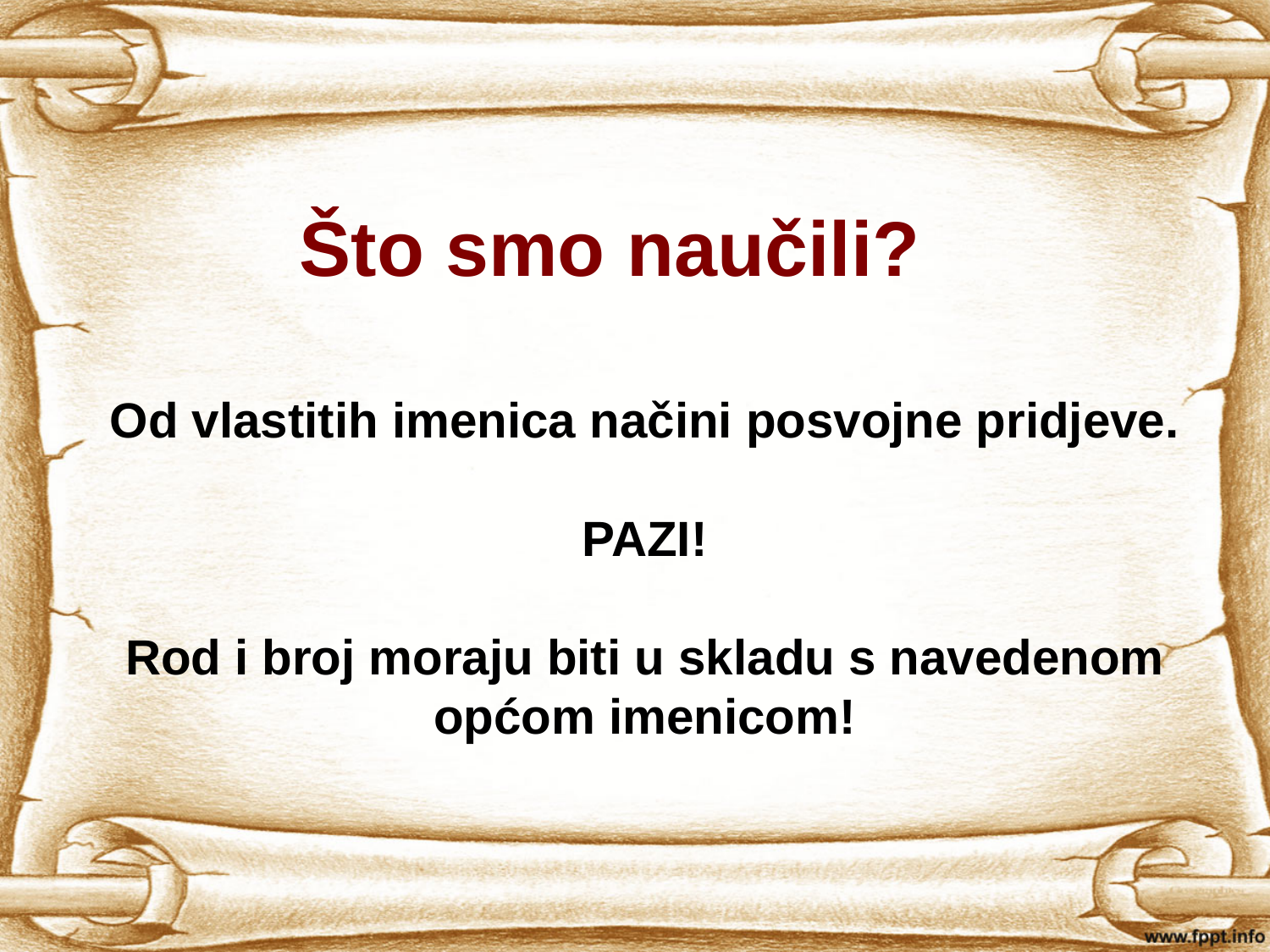

# Što smo naučili?
Od vlastitih imenica načini posvojne pridjeve.

PAZI!

Rod i broj moraju biti u skladu s navedenom općom imenicom!